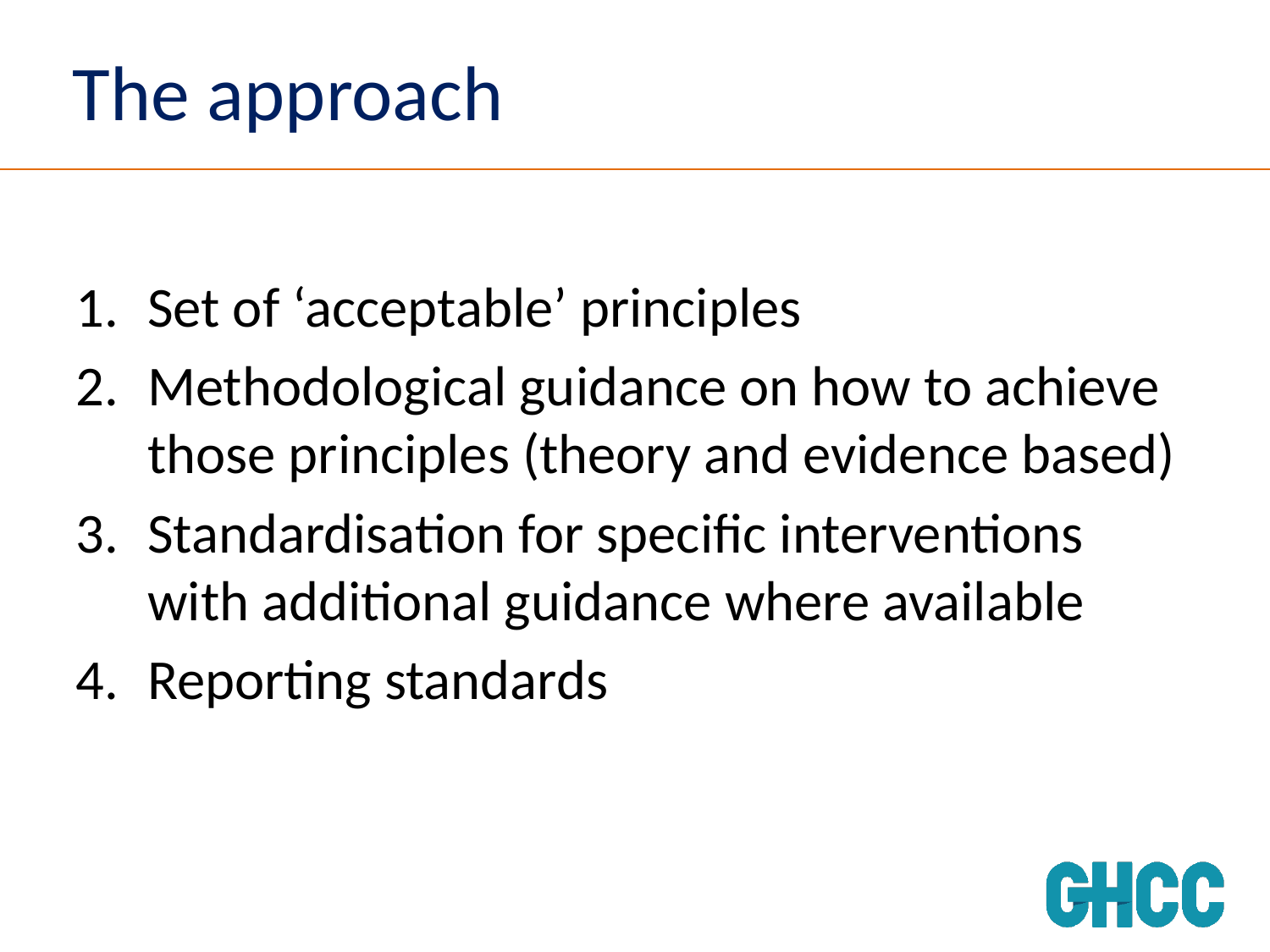

# The approach
Set of ‘acceptable’ principles
Methodological guidance on how to achieve those principles (theory and evidence based)
Standardisation for specific interventions with additional guidance where available
Reporting standards